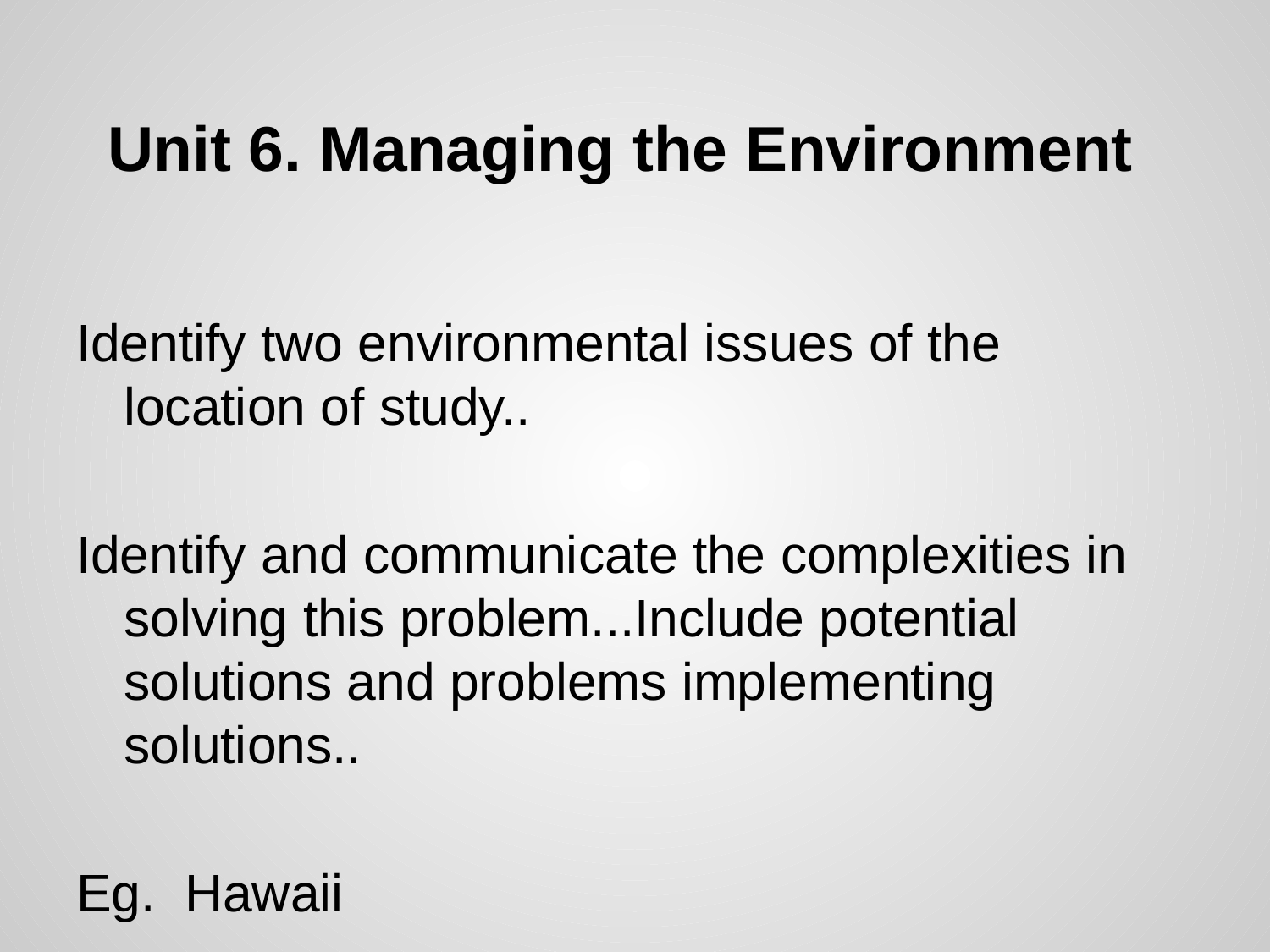

# Unit 6. Managing the Environment

Identify two environmental issues of the location of study..

Identify and communicate the complexities in solving this problem...Include potential solutions and problems implementing solutions..

Eg.  Hawaii